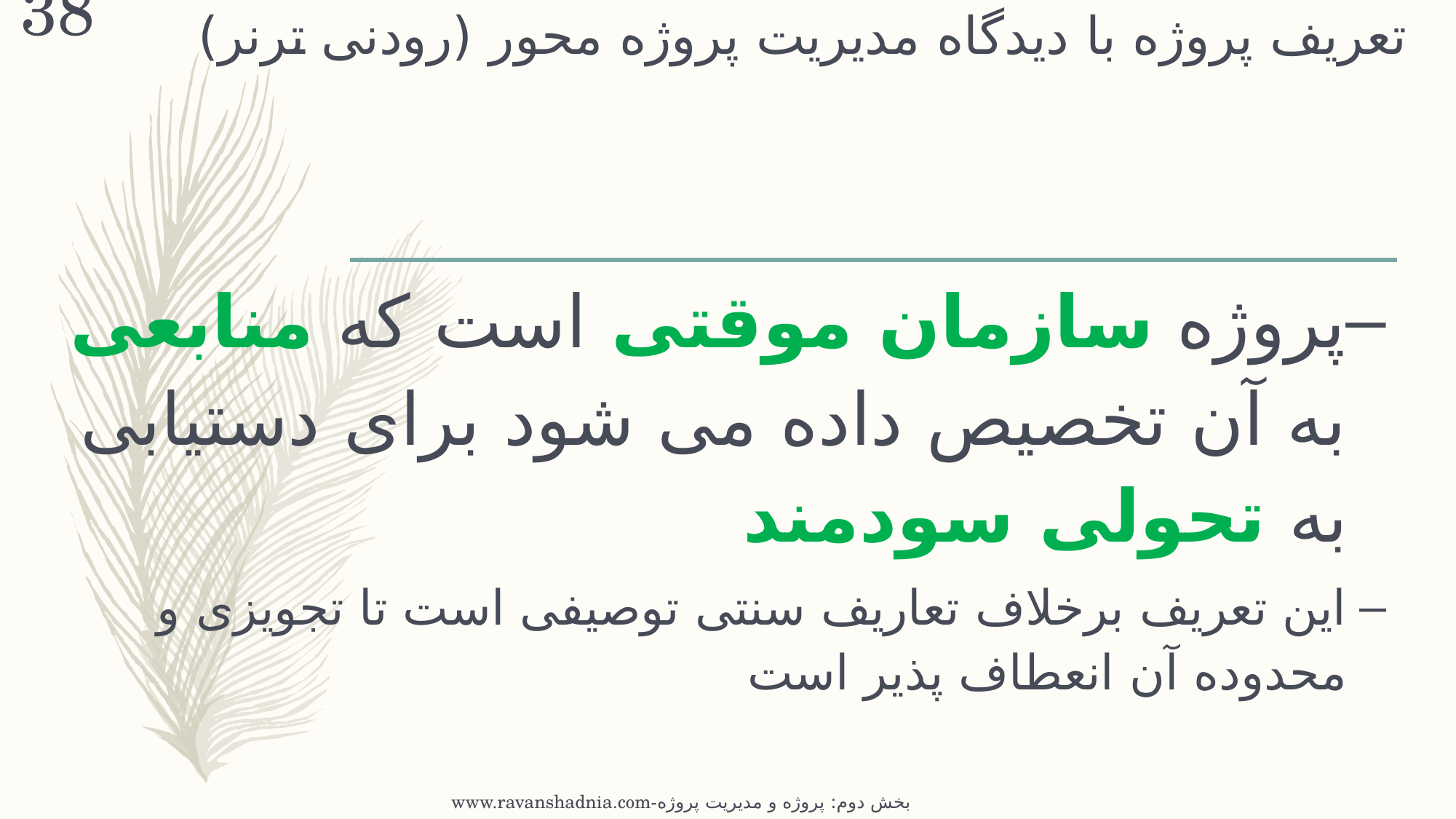

38
# تعریف پروژه با دیدگاه مدیریت پروژه محور (رودنی ترنر)
پروژه سازمان موقتی است که منابعی به آن تخصیص داده می شود برای دستیابی به تحولی سودمند
این تعریف برخلاف تعاریف سنتی توصیفی است تا تجویزی و محدوده آن انعطاف پذیر است
www.ravanshadnia.com-بخش دوم: پروژه و مدیریت پروژه